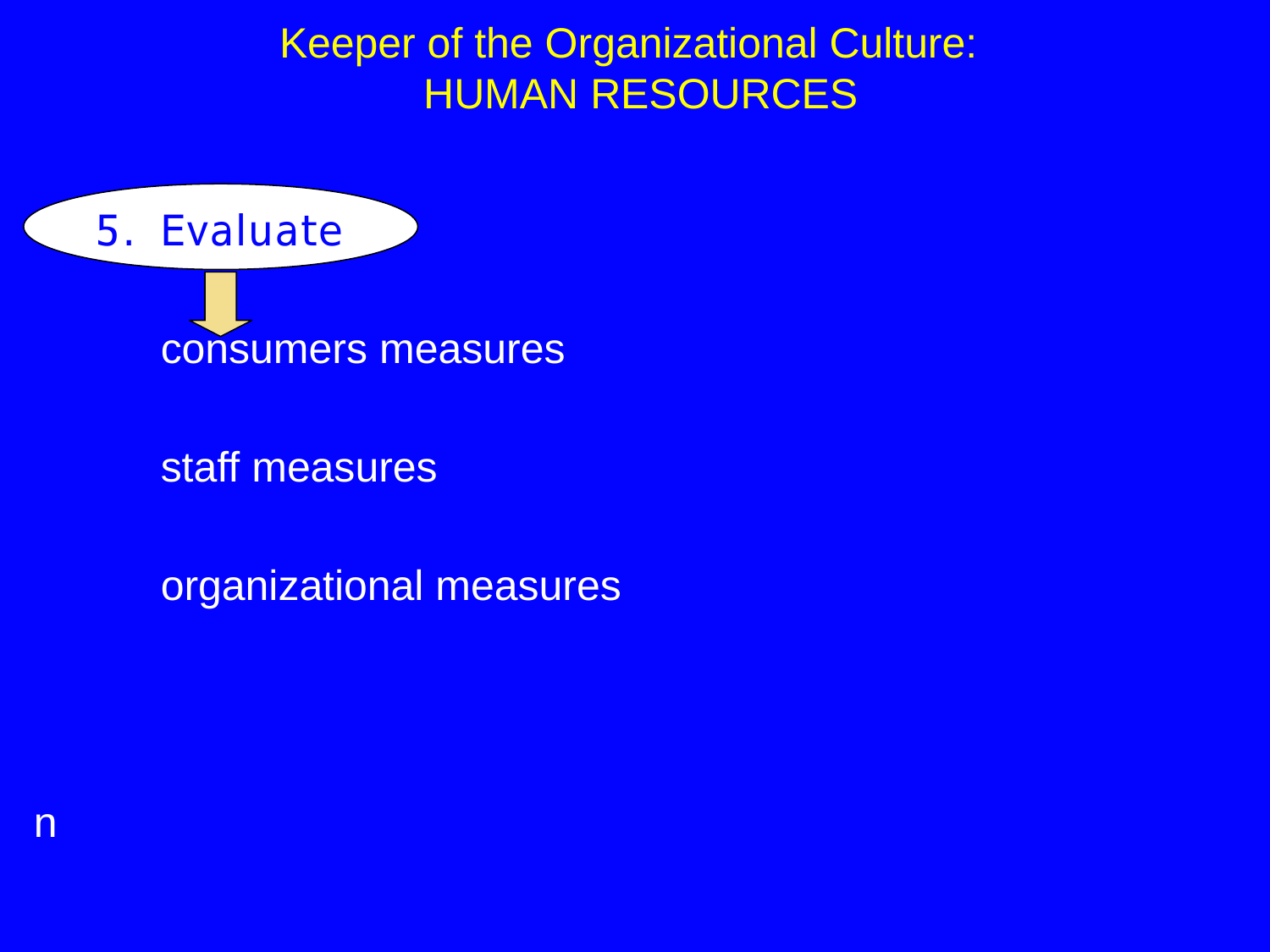

# Keeper of the Organizational Culture: HUMAN RESOURCES

	consumers measures

	staff measures

	organizational measures

n

5.  Evaluate